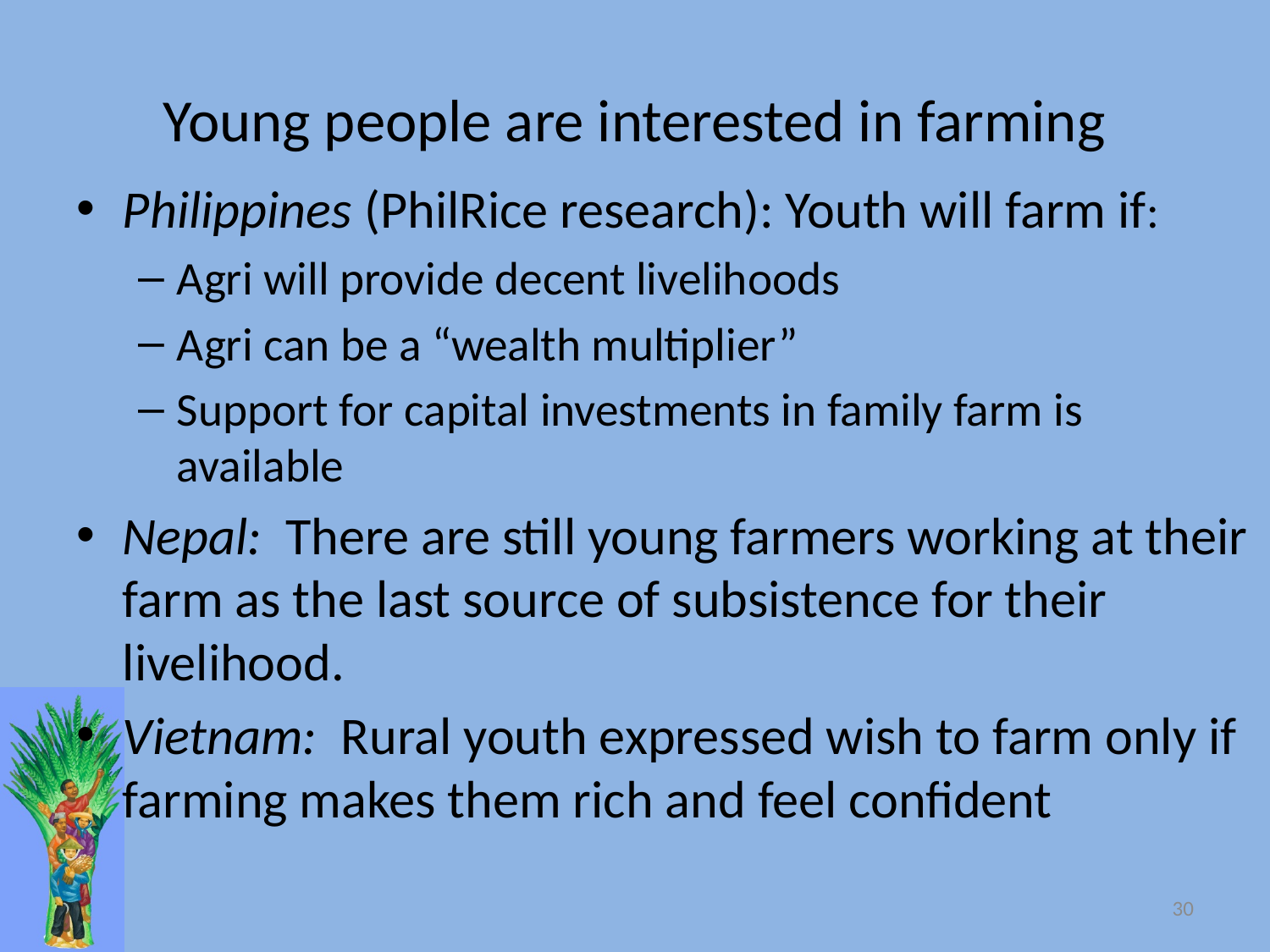

# Young people are interested in farming
Philippines (PhilRice research): Youth will farm if:
Agri will provide decent livelihoods
Agri can be a “wealth multiplier”
Support for capital investments in family farm is available
Nepal:  There are still young farmers working at their farm as the last source of subsistence for their livelihood.
Vietnam:  Rural youth expressed wish to farm only if farming makes them rich and feel confident

30